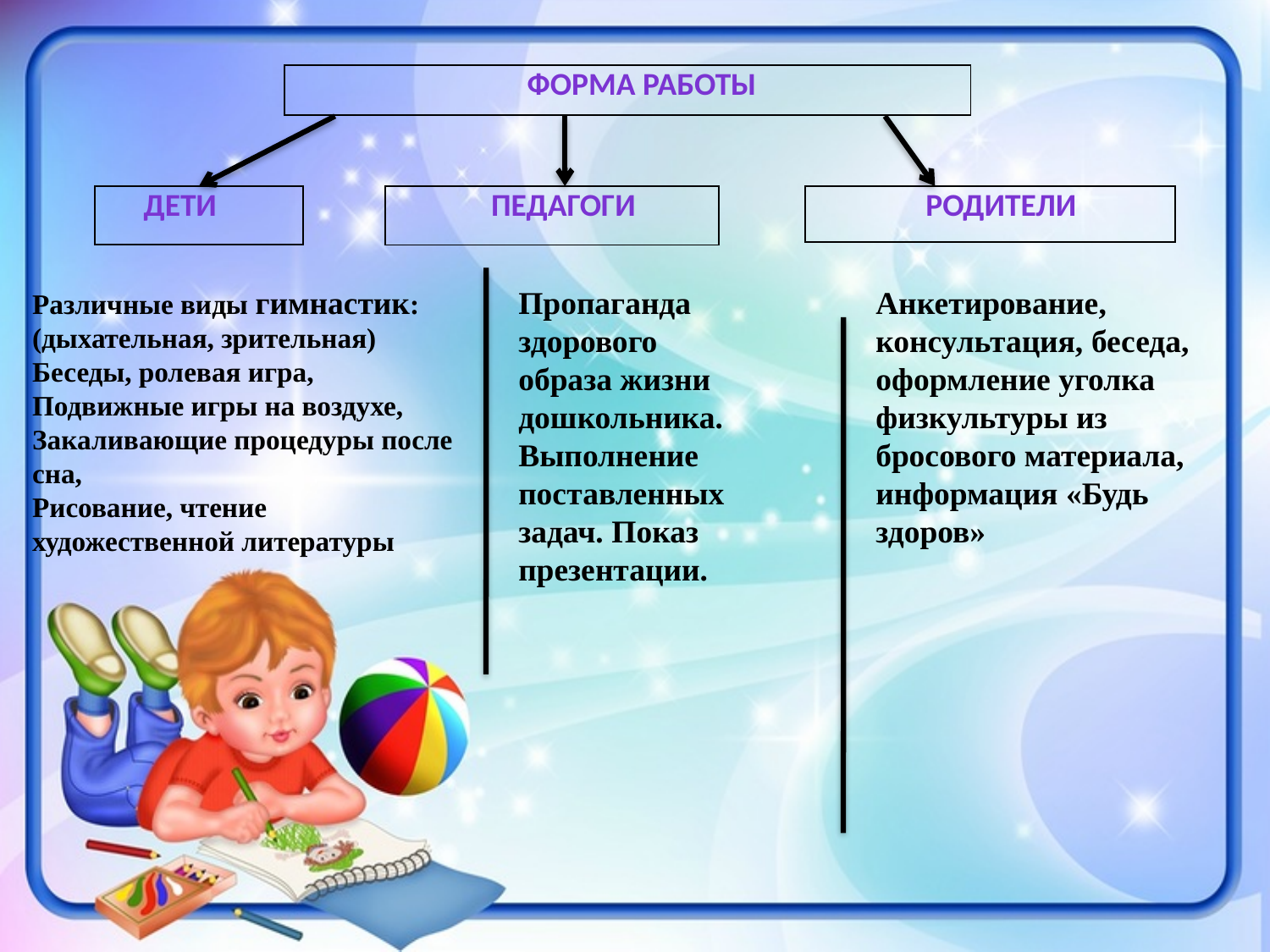

| Форма работы |
| --- |
| Дети |
| --- |
| Педагоги |
| --- |
| Родители |
| --- |
Различные виды гимнастик: (дыхательная, зрительная)
Беседы, ролевая игра,
Подвижные игры на воздухе,
Закаливающие процедуры после сна,
Рисование, чтение художественной литературы
Пропаганда здорового образа жизни дошкольника. Выполнение поставленных задач. Показ презентации.
Анкетирование,
консультация, беседа, оформление уголка физкультуры из бросового материала, информация «Будь здоров»